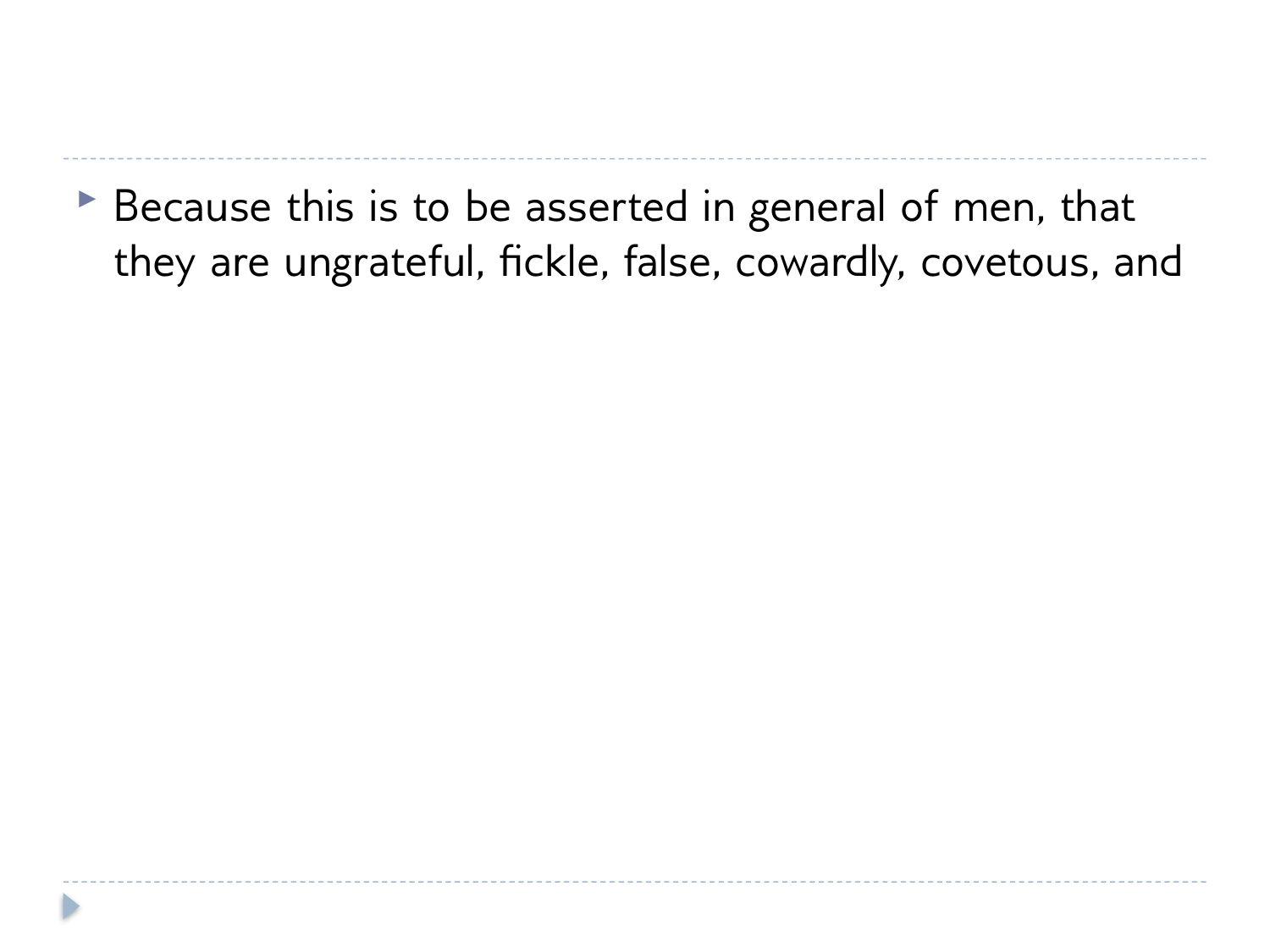

#
Because this is to be asserted in general of men, that they are ungrateful, fickle, false, cowardly, covetous, and